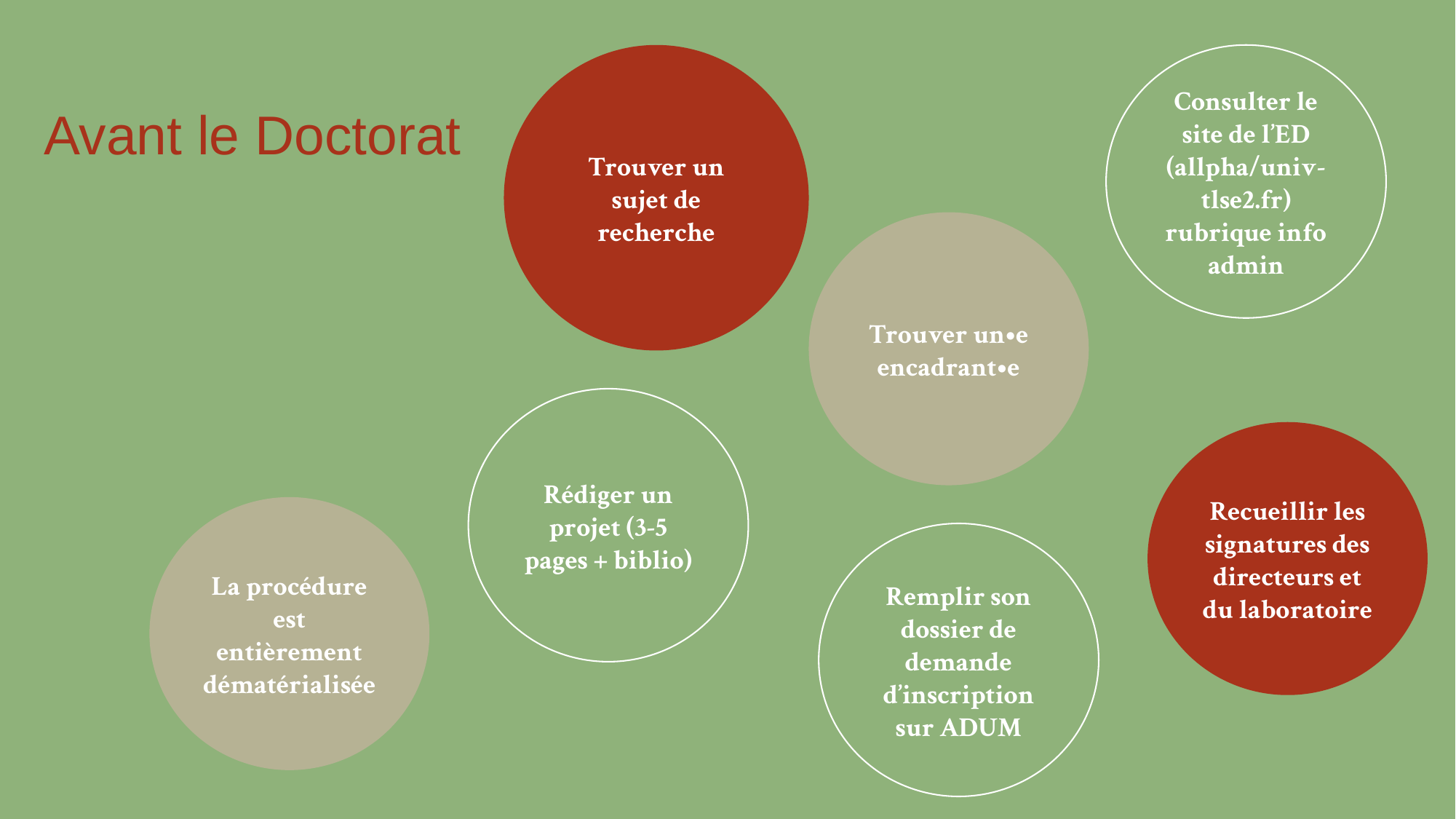

Trouver un sujet de recherche
Consulter le site de l’ED (allpha/univ-tlse2.fr) rubrique info admin
# Avant le Doctorat
Trouver un•e encadrant•e
Rédiger un projet (3-5 pages + biblio)
Recueillir les signatures des directeurs et du laboratoire
La procédure est entièrement dématérialisée
Remplir son dossier de demande d’inscription sur ADUM